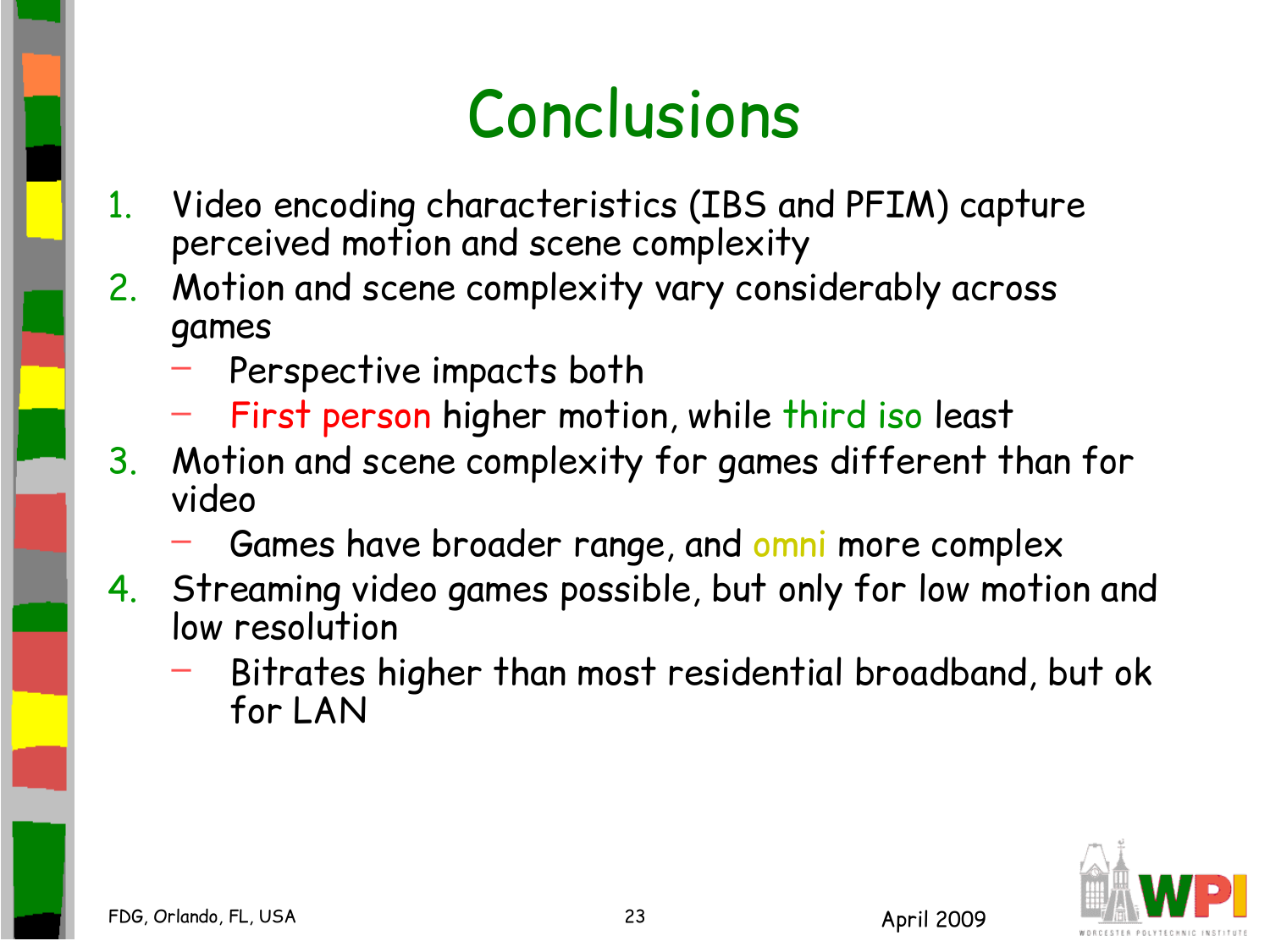

# Conclusions
Video encoding characteristics (IBS and PFIM) capture perceived motion and scene complexity
Motion and scene complexity vary considerably across games
Perspective impacts both
First person higher motion, while third iso least
Motion and scene complexity for games different than for video
Games have broader range, and omni more complex
Streaming video games possible, but only for low motion and low resolution
Bitrates higher than most residential broadband, but ok for LAN
FDG, Orlando, FL, USA
23
April 2009